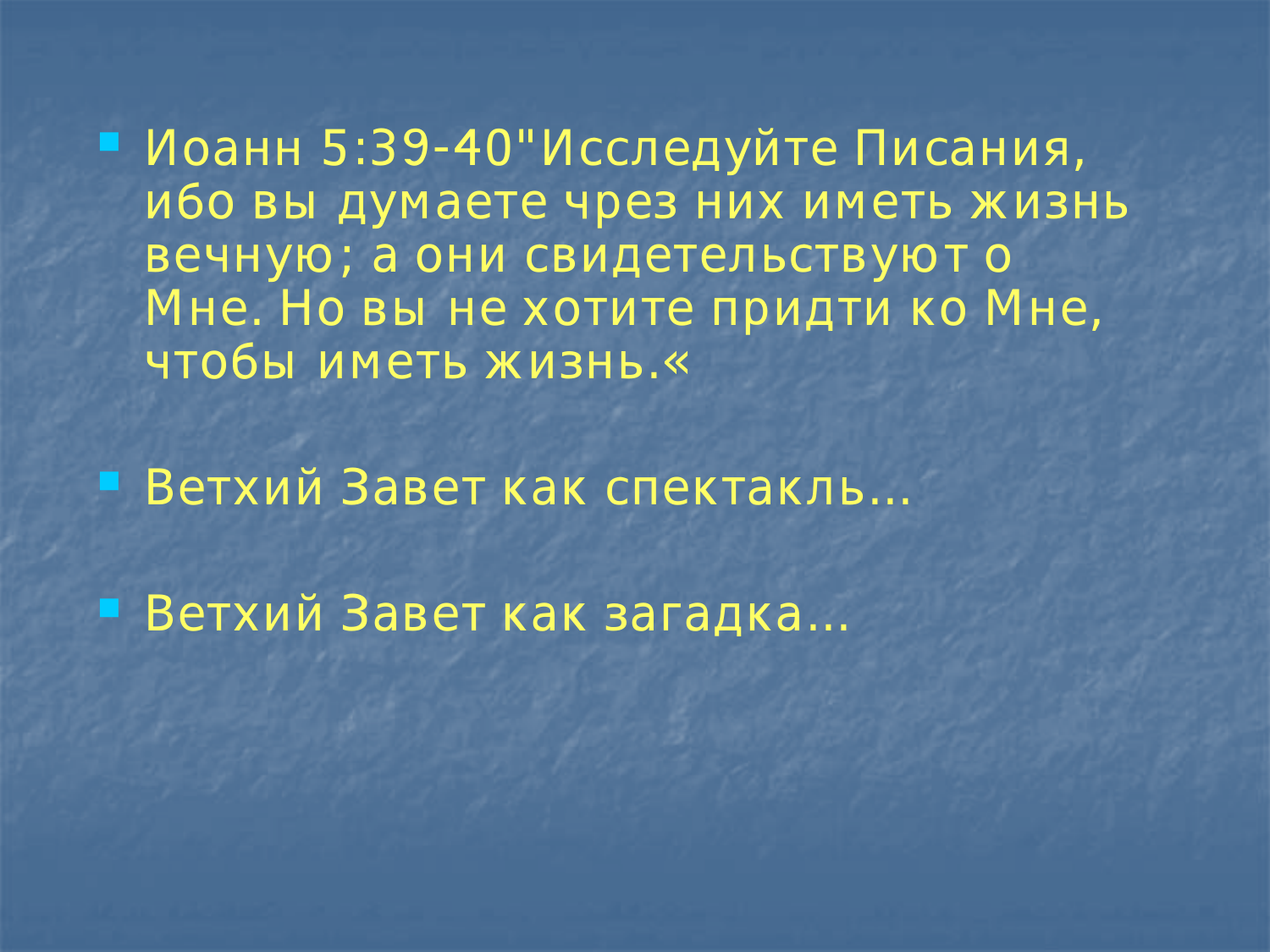

Иоанн 5:39-40"Исследуйте Писания, ибо вы думаете чрез них иметь жизнь вечную; а они свидетельствуют о Мне. Но вы не хотите придти ко Мне, чтобы иметь жизнь.«

Ветхий Завет как спектакль...

Ветхий Завет как загадка...